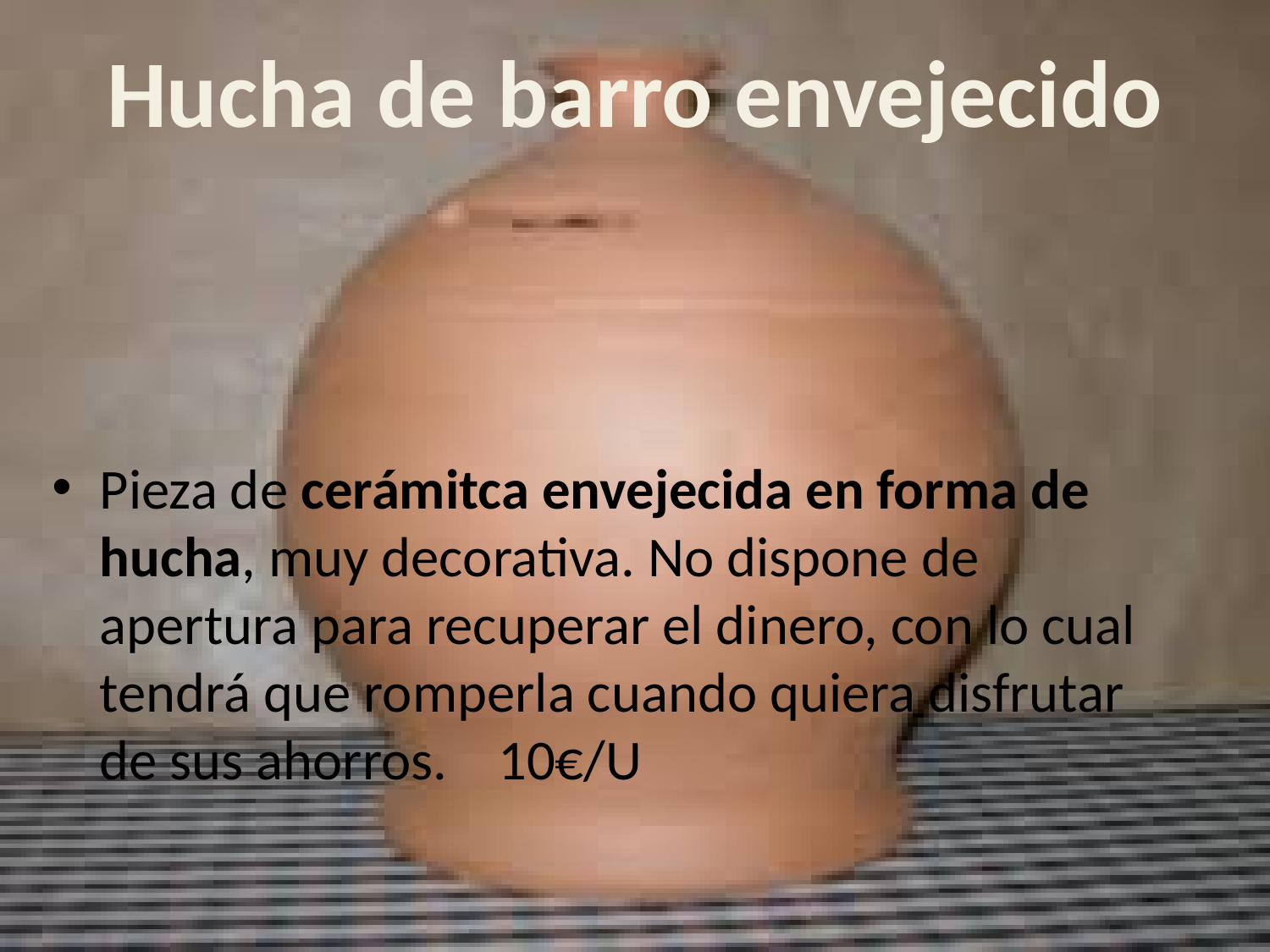

Hucha de barro envejecido

Pieza de cerámitca envejecida en forma de hucha, muy decorativa. No dispone de apertura para recuperar el dinero, con lo cual tendrá que romperla cuando quiera disfrutar de sus ahorros.    10€/U